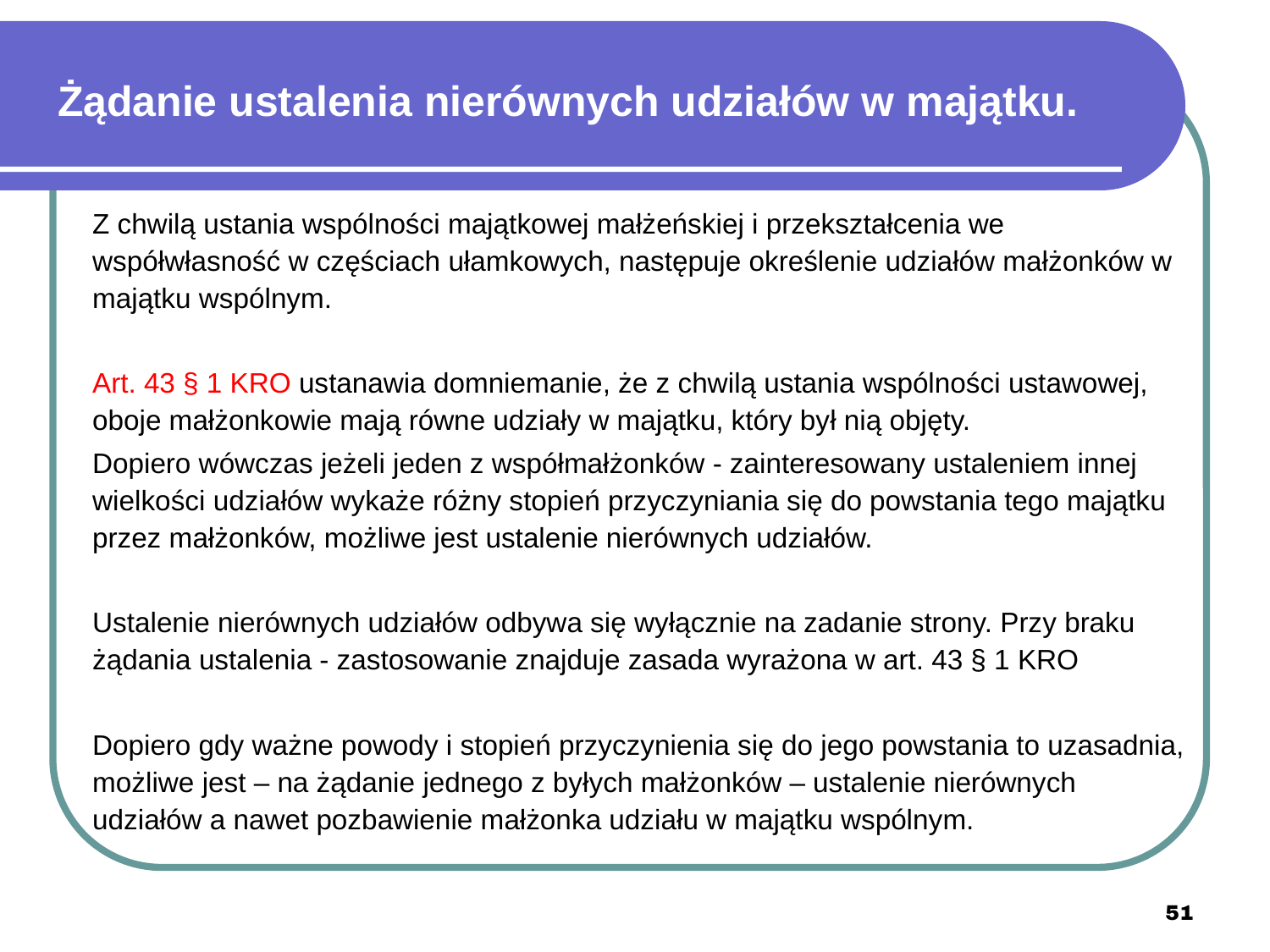

# Żądanie ustalenia nierównych udziałów w majątku.
Z chwilą ustania wspólności majątkowej małżeńskiej i przekształcenia we współwłasność w częściach ułamkowych, następuje określenie udziałów małżonków w majątku wspólnym.

Art. 43 § 1 KRO ustanawia domniemanie, że z chwilą ustania wspólności ustawowej, oboje małżonkowie mają równe udziały w majątku, który był nią objęty.
Dopiero wówczas jeżeli jeden z współmałżonków - zainteresowany ustaleniem innej wielkości udziałów wykaże różny stopień przyczyniania się do powstania tego majątku przez małżonków, możliwe jest ustalenie nierównych udziałów.

Ustalenie nierównych udziałów odbywa się wyłącznie na zadanie strony. Przy braku żądania ustalenia - zastosowanie znajduje zasada wyrażona w art. 43 § 1 KRO

Dopiero gdy ważne powody i stopień przyczynienia się do jego powstania to uzasadnia, możliwe jest – na żądanie jednego z byłych małżonków – ustalenie nierównych udziałów a nawet pozbawienie małżonka udziału w majątku wspólnym.

51